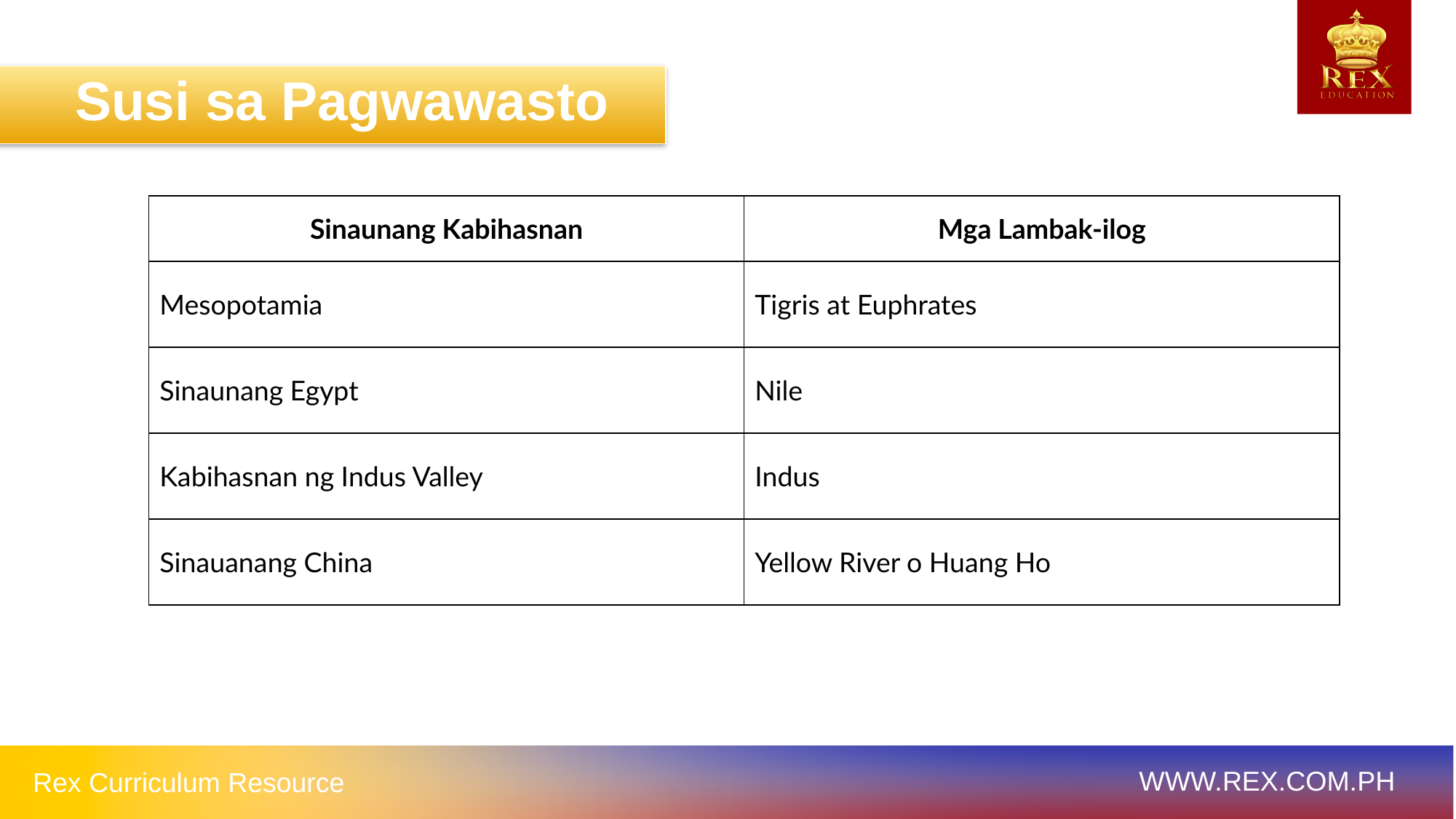

Susi sa Pagwawasto

| Sinaunang Kabihasnan | Mga Lambak-ilog |
| --- | --- |
| Mesopotamia | Tigris at Euphrates |
| Sinaunang Egypt | Nile |
| Kabihasnan ng Indus Valley | Indus |
| Sinauanang China | Yellow River o Huang Ho |